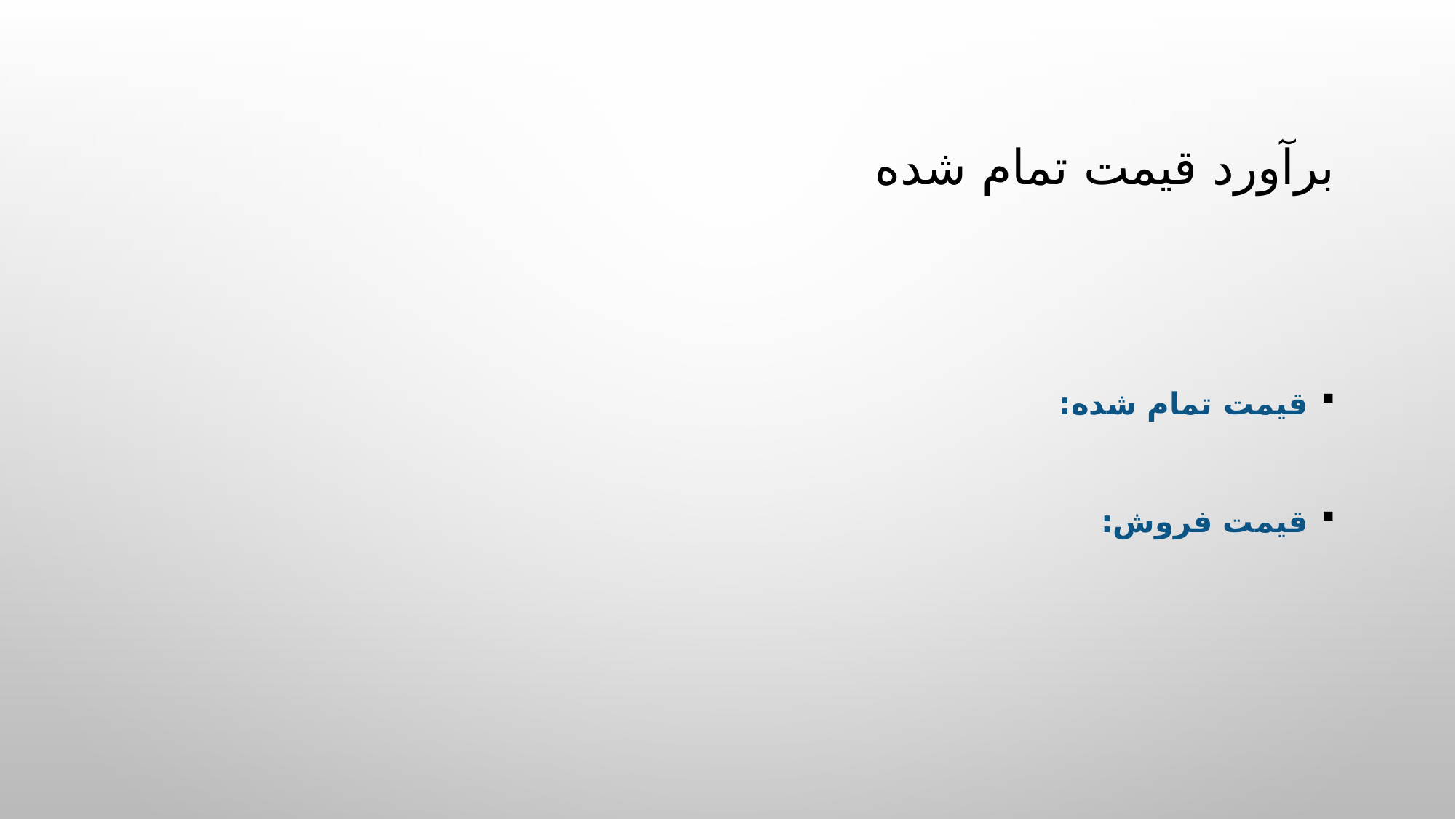

# برآورد قیمت تمام شده
قیمت تمام شده:

قیمت فروش: